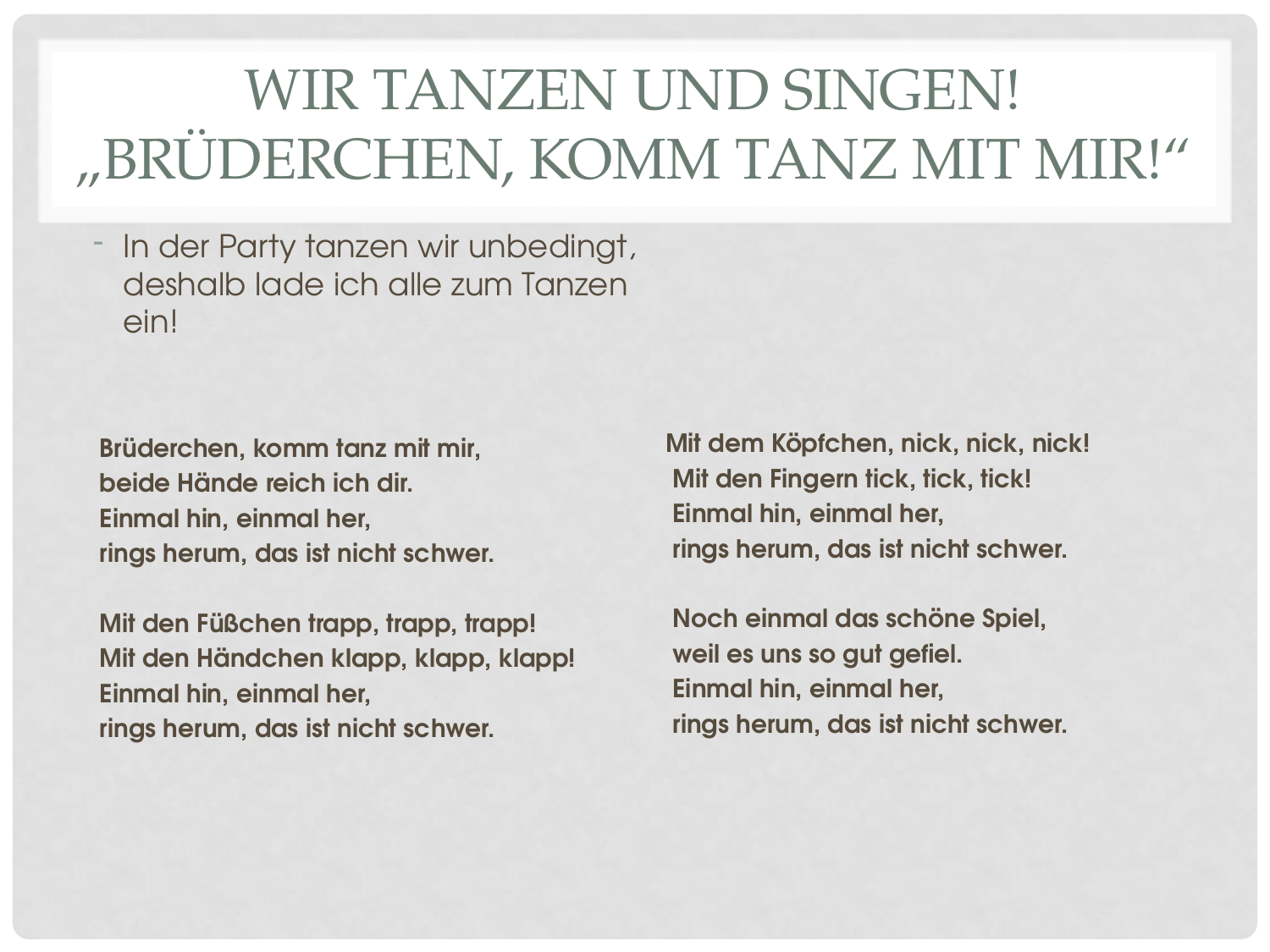

# Wir tanzen und singen! „Brüderchen, komm tanz mit mir!“

In der Party tanzen wir unbedingt, deshalb lade ich alle zum Tanzen ein!

 Brüderchen, komm tanz mit mir,
 beide Hände reich ich dir.
 Einmal hin, einmal her,
 rings herum, das ist nicht schwer.

 Mit den Füßchen trapp, trapp, trapp!
 Mit den Händchen klapp, klapp, klapp!
 Einmal hin, einmal her,
 rings herum, das ist nicht schwer.

Mit dem Köpfchen, nick, nick, nick!
 Mit den Fingern tick, tick, tick!
 Einmal hin, einmal her,
 rings herum, das ist nicht schwer.

 Noch einmal das schöne Spiel,
 weil es uns so gut gefiel.
 Einmal hin, einmal her,
 rings herum, das ist nicht schwer.